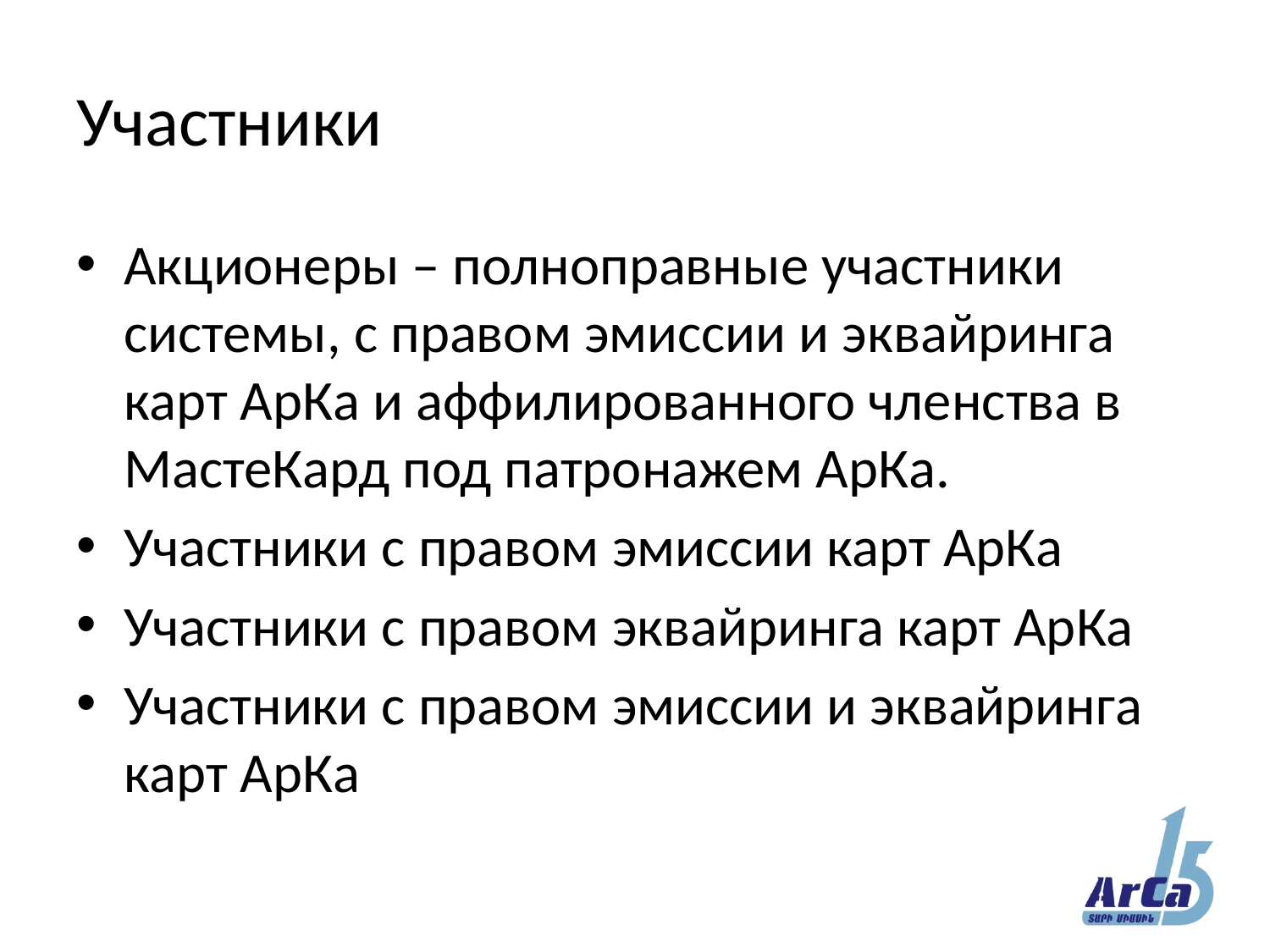

# Участники
Акционеры – полноправные участники системы, с правом эмиссии и эквайринга карт АрКа и аффилированного членства в МастеКард под патронажем АрКа.
Участники с правом эмиссии карт АрКа
Участники с правом эквайринга карт АрКа
Участники с правом эмиссии и эквайринга карт АрКа